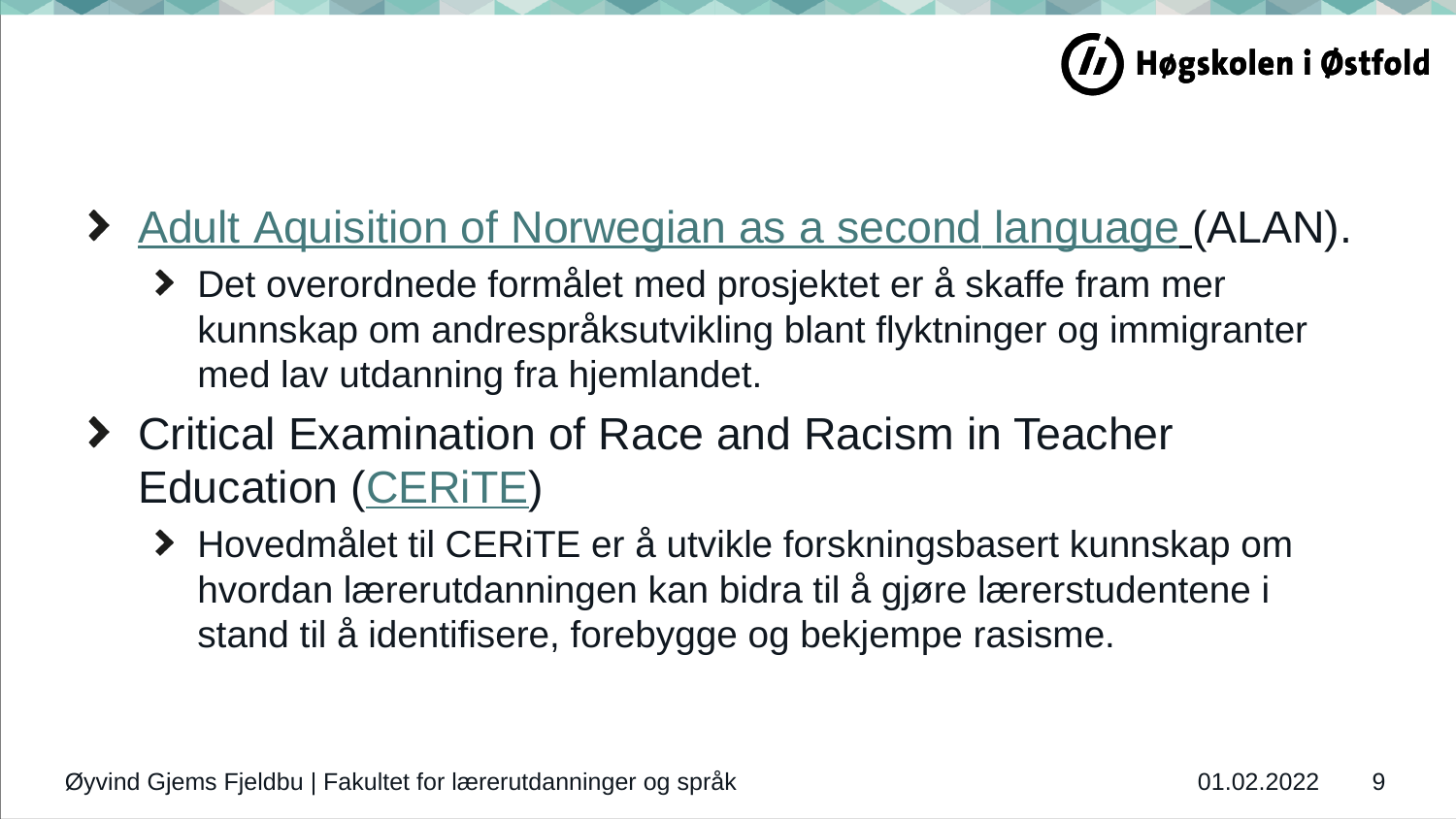

#
Adult Aquisition of Norwegian as a second language (ALAN).
Det overordnede formålet med prosjektet er å skaffe fram mer kunnskap om andrespråksutvikling blant flyktninger og immigranter med lav utdanning fra hjemlandet.
Critical Examination of Race and Racism in Teacher Education (CERiTE)
Hovedmålet til CERiTE er å utvikle forskningsbasert kunnskap om hvordan lærerutdanningen kan bidra til å gjøre lærerstudentene i stand til å identifisere, forebygge og bekjempe rasisme.

Øyvind Gjems Fjeldbu | Fakultet for lærerutdanninger og språk
9
01.02.2022